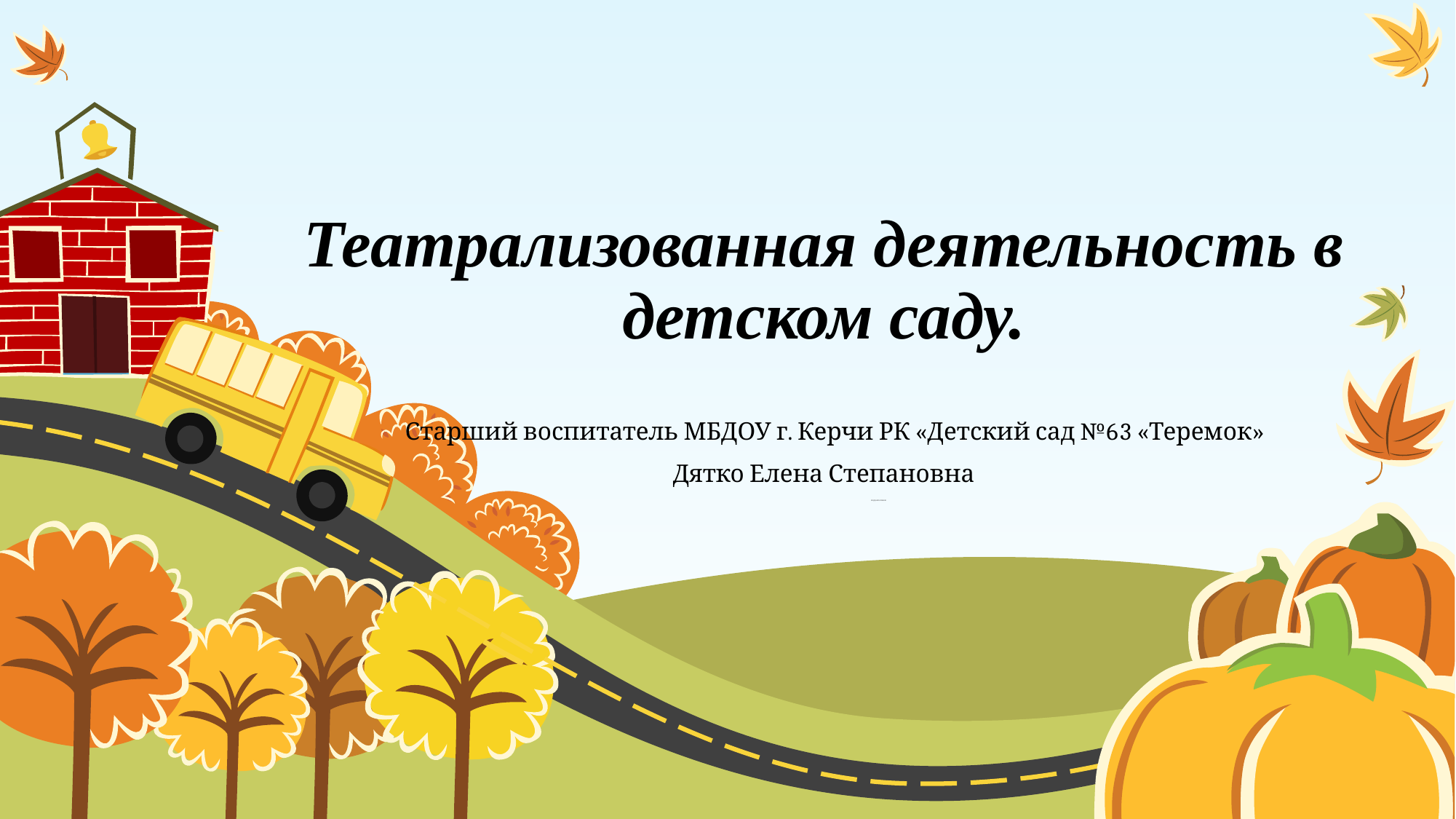

# Театрализованная деятельность в детском саду. Старший воспитатель МБДОУ г. Керчи РК «Детский сад №63 «Теремок» Дятко Елена Степановна
подзаголовок